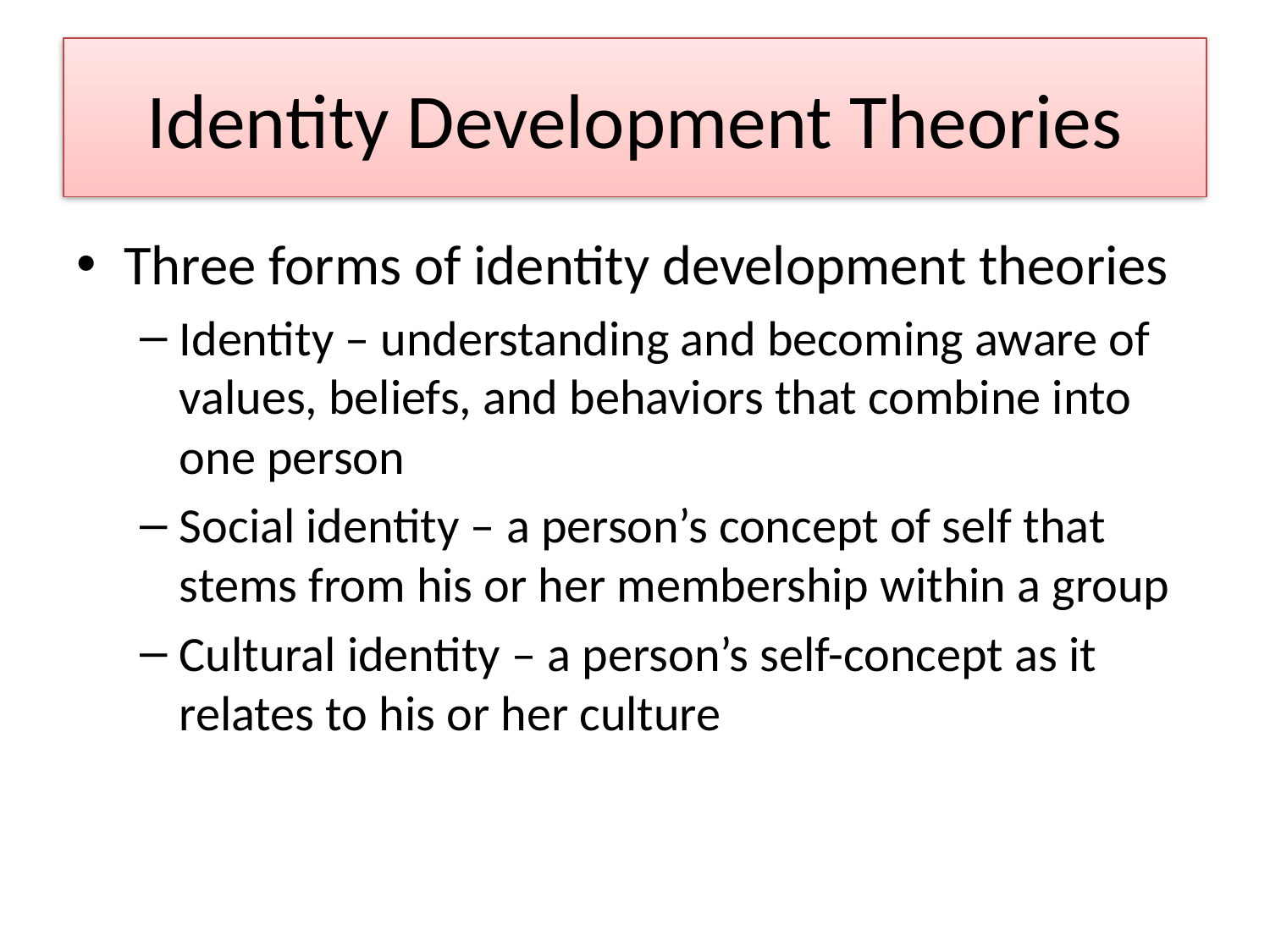

# Identity Development Theories
Three forms of identity development theories
Identity – understanding and becoming aware of values, beliefs, and behaviors that combine into one person
Social identity – a person’s concept of self that stems from his or her membership within a group
Cultural identity – a person’s self-concept as it relates to his or her culture